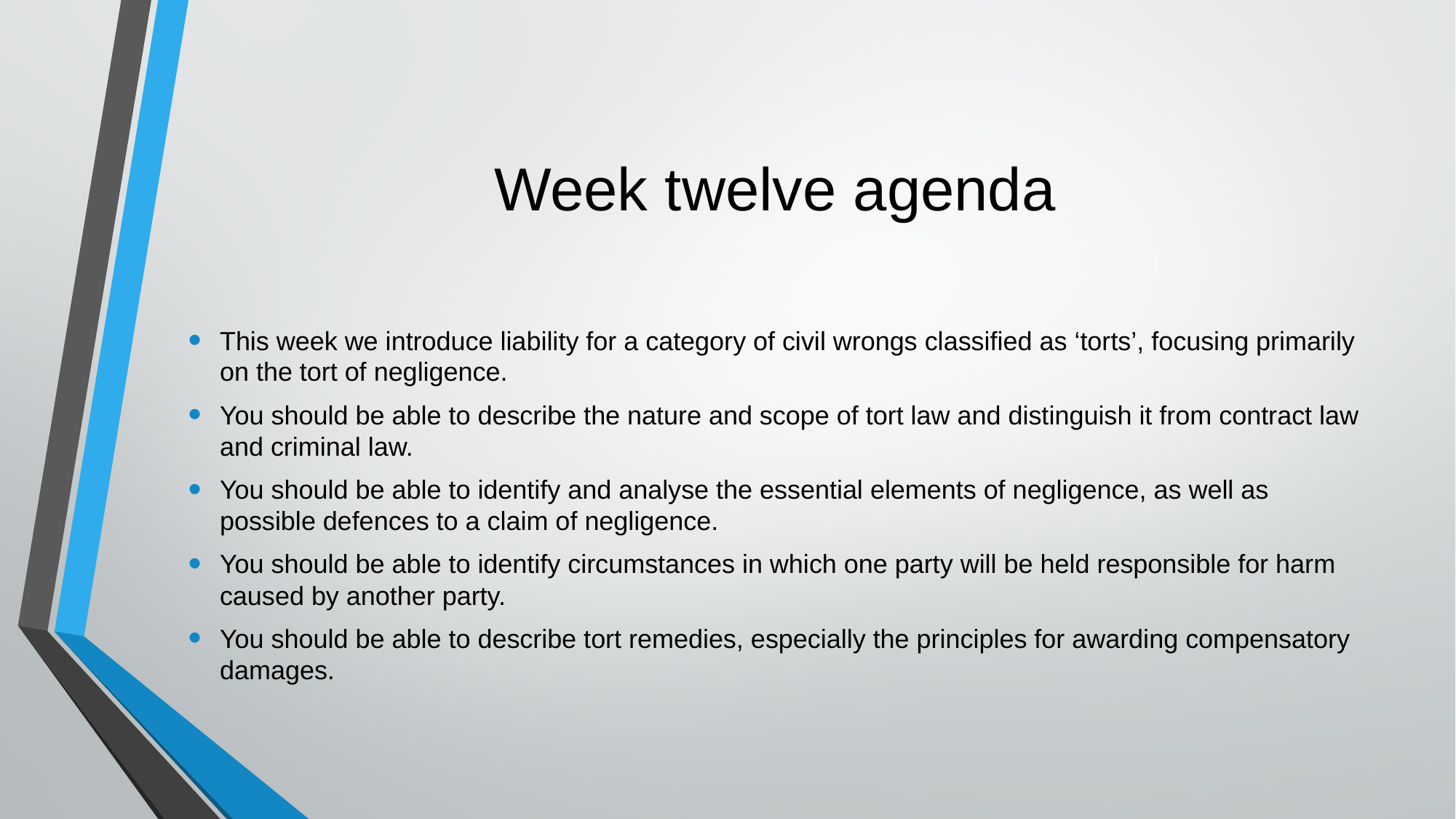

# Week twelve agenda
This week we introduce liability for a category of civil wrongs classified as ‘torts’, focusing primarily on the tort of negligence.
You should be able to describe the nature and scope of tort law and distinguish it from contract law and criminal law.
You should be able to identify and analyse the essential elements of negligence, as well as possible defences to a claim of negligence.
You should be able to identify circumstances in which one party will be held responsible for harm caused by another party.
You should be able to describe tort remedies, especially the principles for awarding compensatory damages.